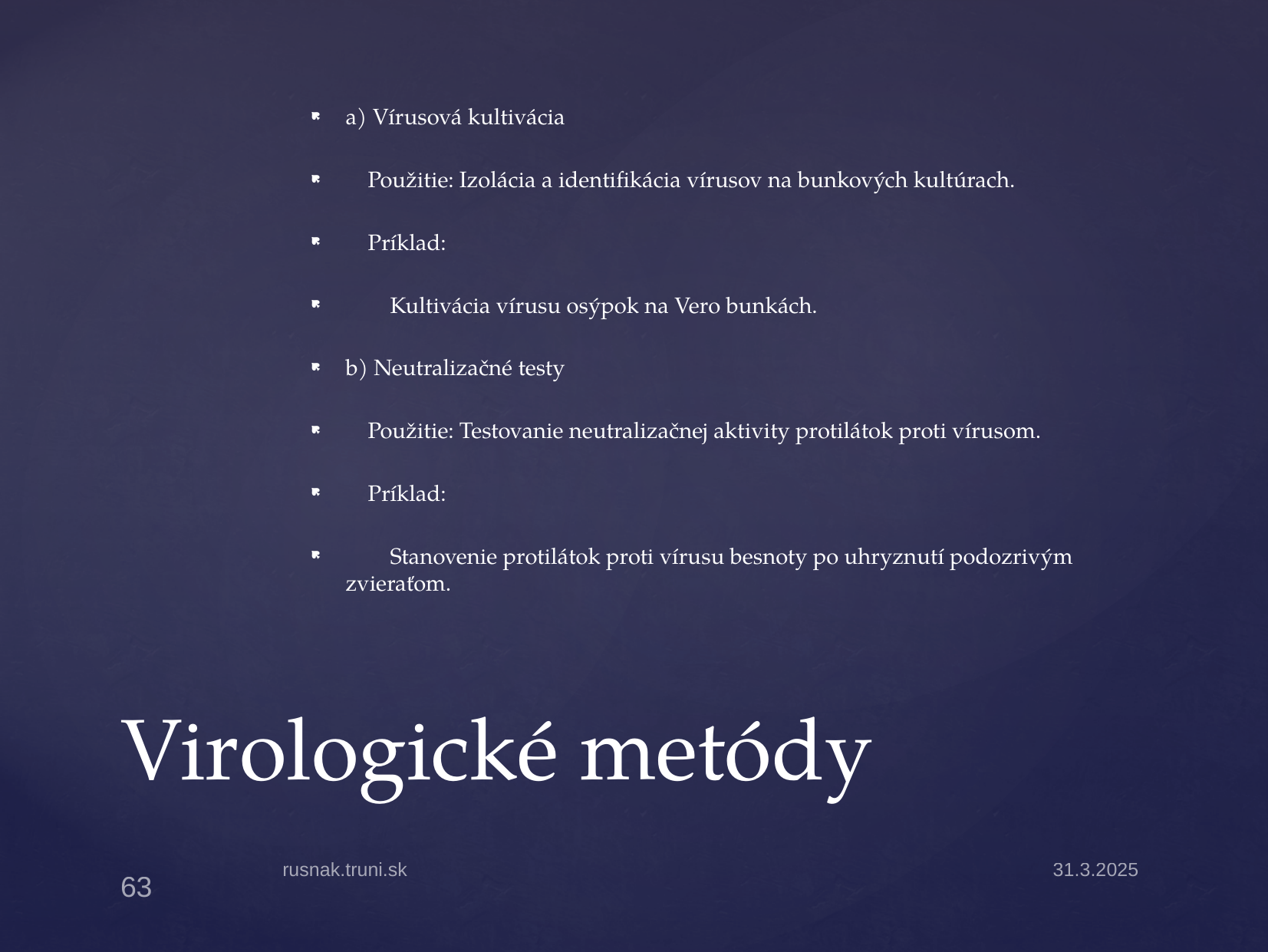

a) Vírusová kultivácia

    Použitie: Izolácia a identifikácia vírusov na bunkových kultúrach.

    Príklad:

        Kultivácia vírusu osýpok na Vero bunkách.

b) Neutralizačné testy

    Použitie: Testovanie neutralizačnej aktivity protilátok proti vírusom.

    Príklad:

        Stanovenie protilátok proti vírusu besnoty po uhryznutí podozrivým zvieraťom.
# Virologické metódy
rusnak.truni.sk
31.3.2025
63